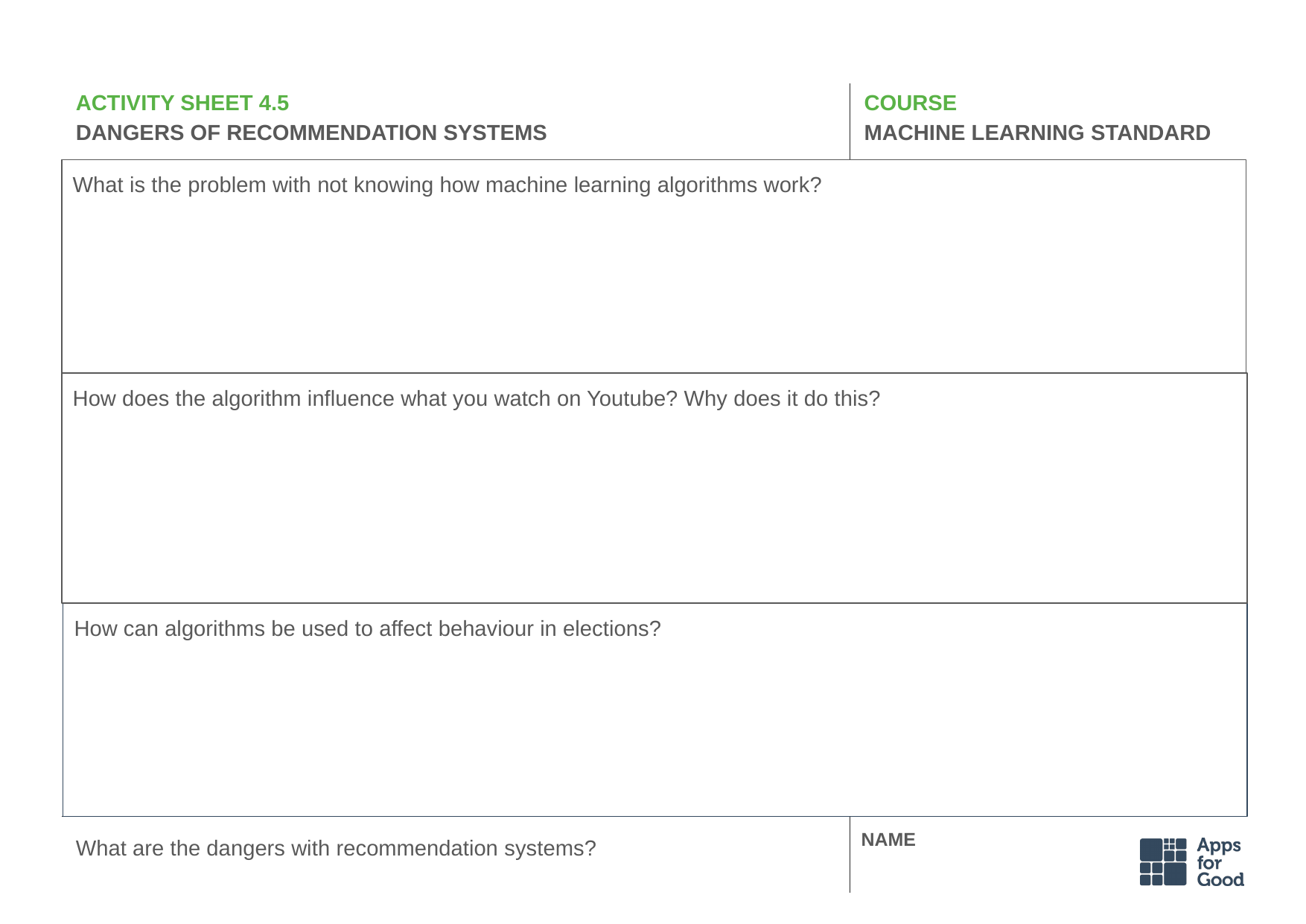

# ACTIVITY SHEET 4.5
DANGERS OF RECOMMENDATION SYSTEMS
COURSE
MACHINE LEARNING STANDARD
What is the problem with not knowing how machine learning algorithms work?
How does the algorithm influence what you watch on Youtube? Why does it do this?
How can algorithms be used to affect behaviour in elections?
What are the dangers with recommendation systems?